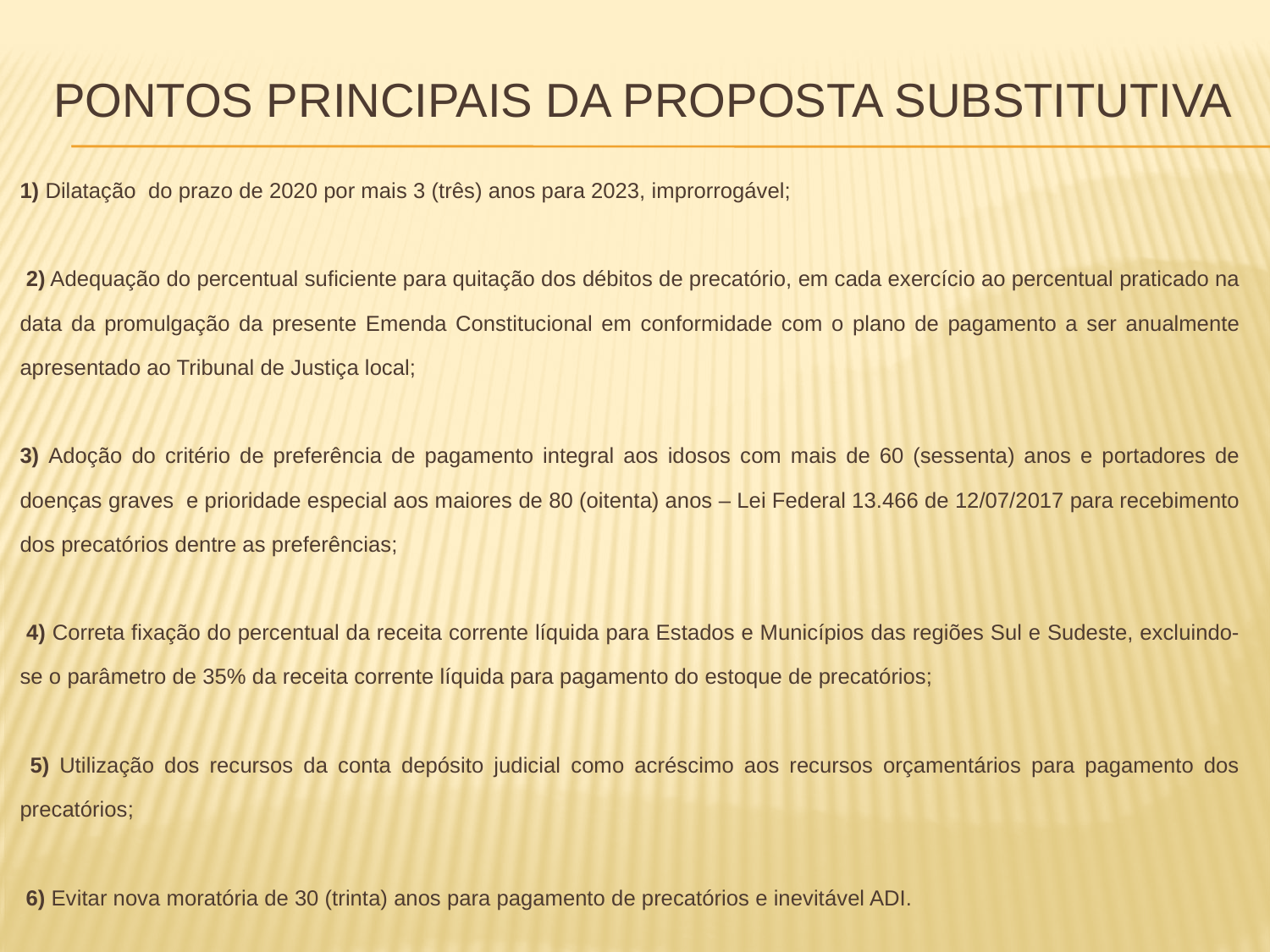

# Pontos principais da proposta substitutiva
1) Dilatação  do prazo de 2020 por mais 3 (três) anos para 2023, improrrogável;

 2) Adequação do percentual suficiente para quitação dos débitos de precatório, em cada exercício ao percentual praticado na data da promulgação da presente Emenda Constitucional em conformidade com o plano de pagamento a ser anualmente apresentado ao Tribunal de Justiça local;

3) Adoção do critério de preferência de pagamento integral aos idosos com mais de 60 (sessenta) anos e portadores de doenças graves  e prioridade especial aos maiores de 80 (oitenta) anos – Lei Federal 13.466 de 12/07/2017 para recebimento dos precatórios dentre as preferências;

 4) Correta fixação do percentual da receita corrente líquida para Estados e Municípios das regiões Sul e Sudeste, excluindo-se o parâmetro de 35% da receita corrente líquida para pagamento do estoque de precatórios;

 5) Utilização dos recursos da conta depósito judicial como acréscimo aos recursos orçamentários para pagamento dos precatórios;

 6) Evitar nova moratória de 30 (trinta) anos para pagamento de precatórios e inevitável ADI.